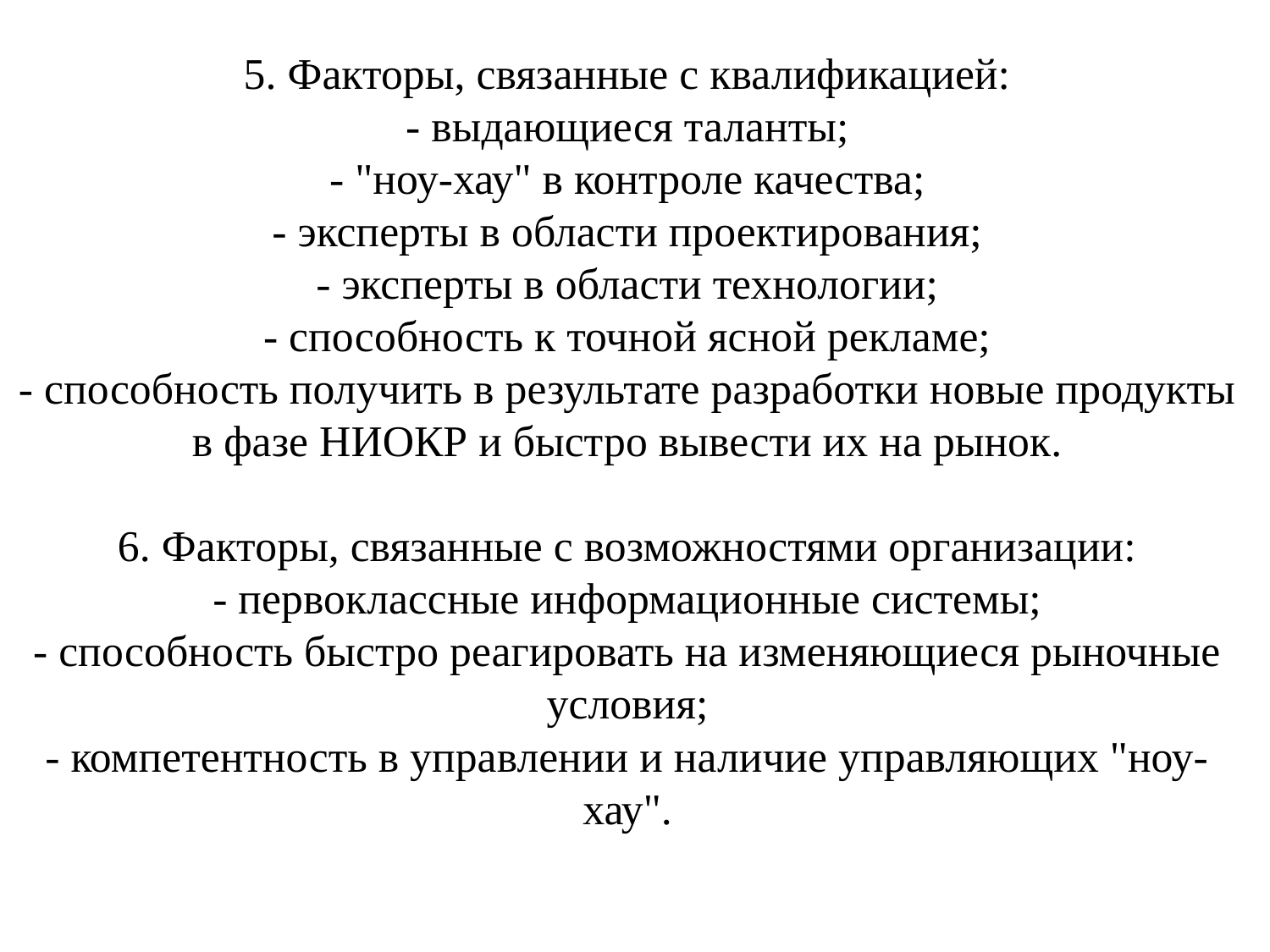

# 5. Факторы, связанные с квалификацией: - выдающиеся таланты; - "ноу-хау" в контроле качества; - эксперты в области проектирования; - эксперты в области технологии; - способность к точной ясной рекламе; - способность получить в результате разработки новые продукты в фазе НИОКР и быстро вывести их на рынок. 6. Факторы, связанные с возможностями организации: - первоклассные информационные системы; - способность быстро реагировать на изменяющиеся рыночные условия; - компетентность в управлении и наличие управляющих "ноу-хау".